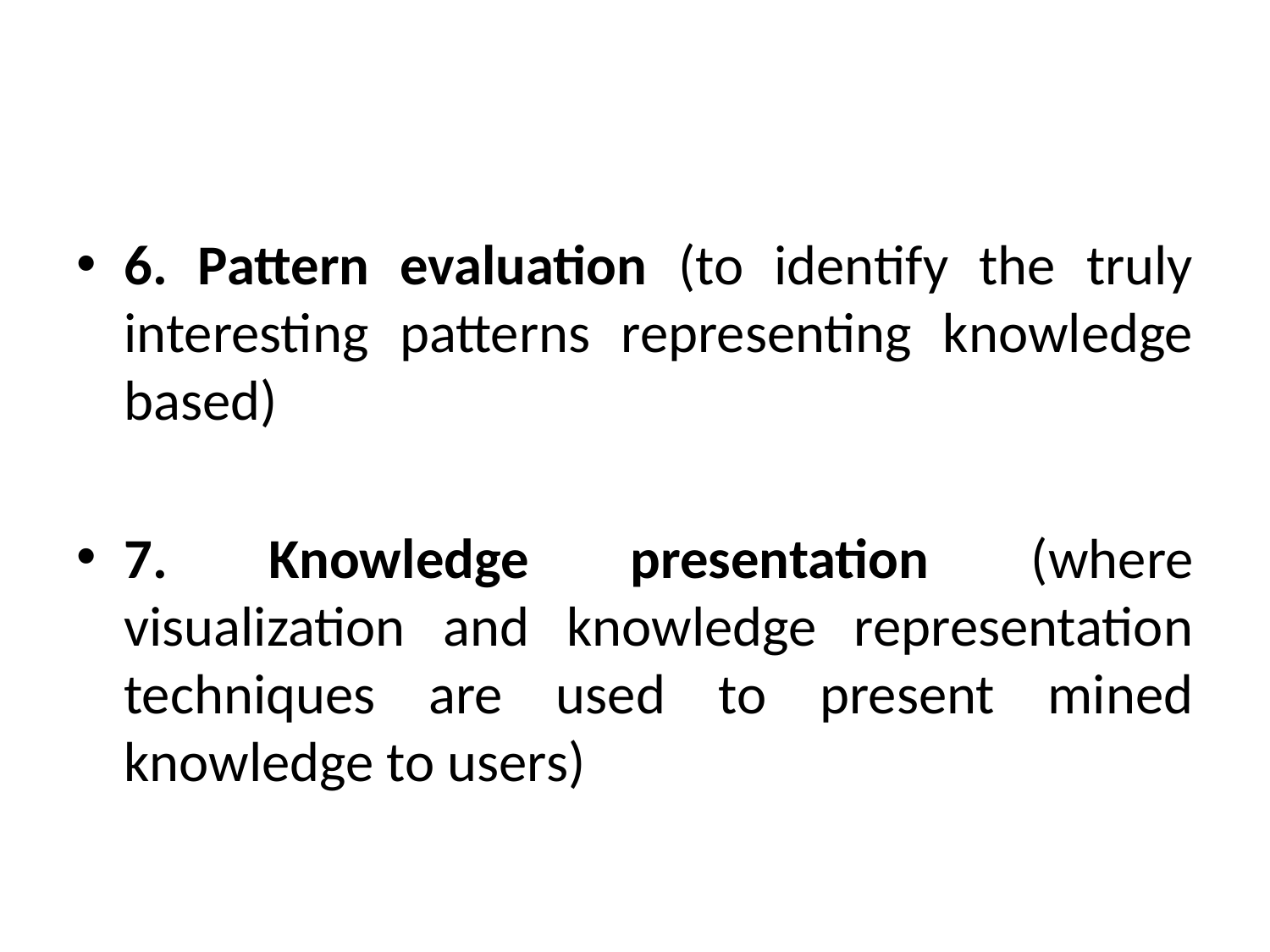

#
6. Pattern evaluation (to identify the truly interesting patterns representing knowledge based)

7. Knowledge presentation (where visualization and knowledge representation techniques are used to present mined knowledge to users)